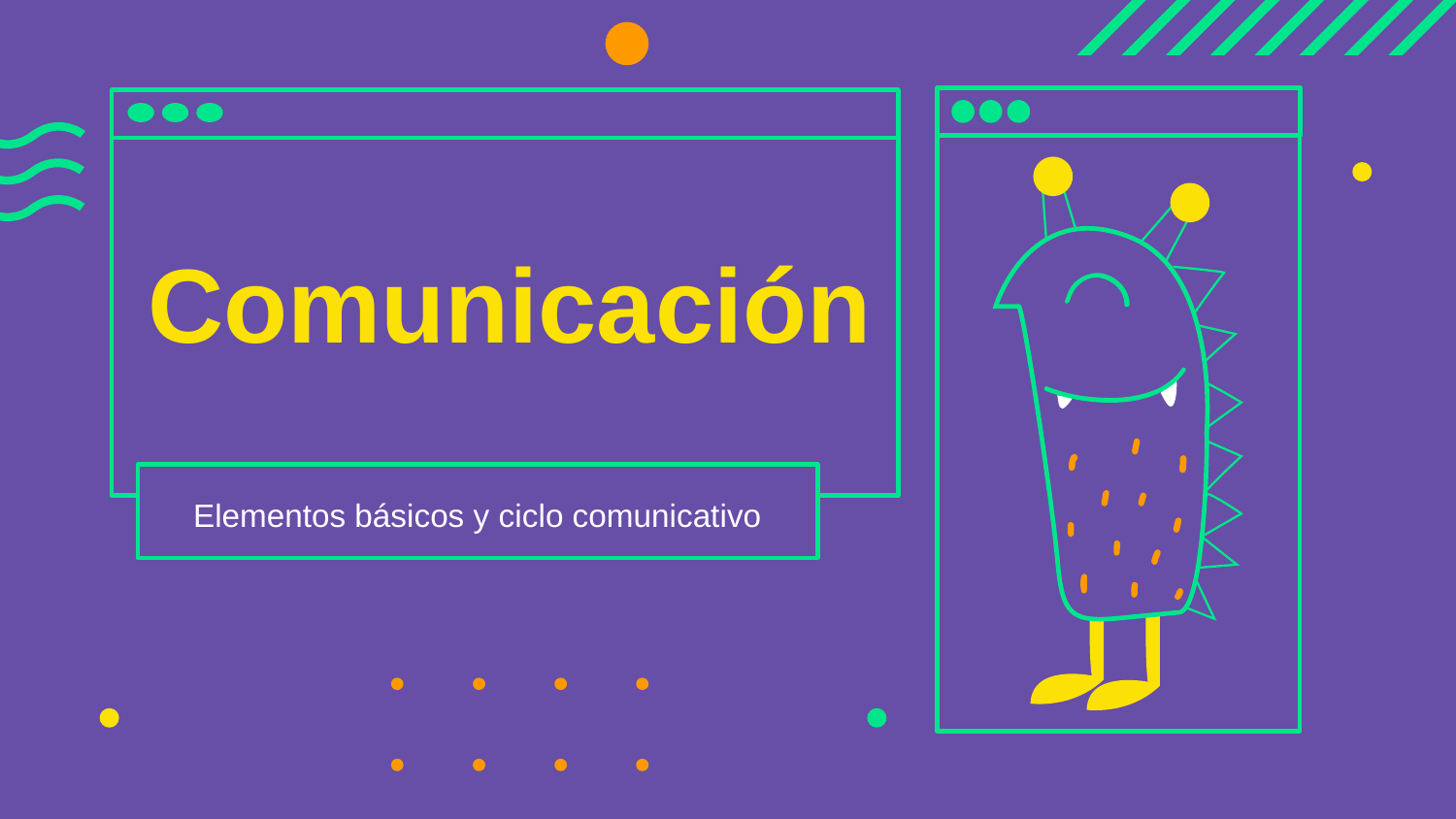

# Comunicación

Elementos básicos y ciclo comunicativo